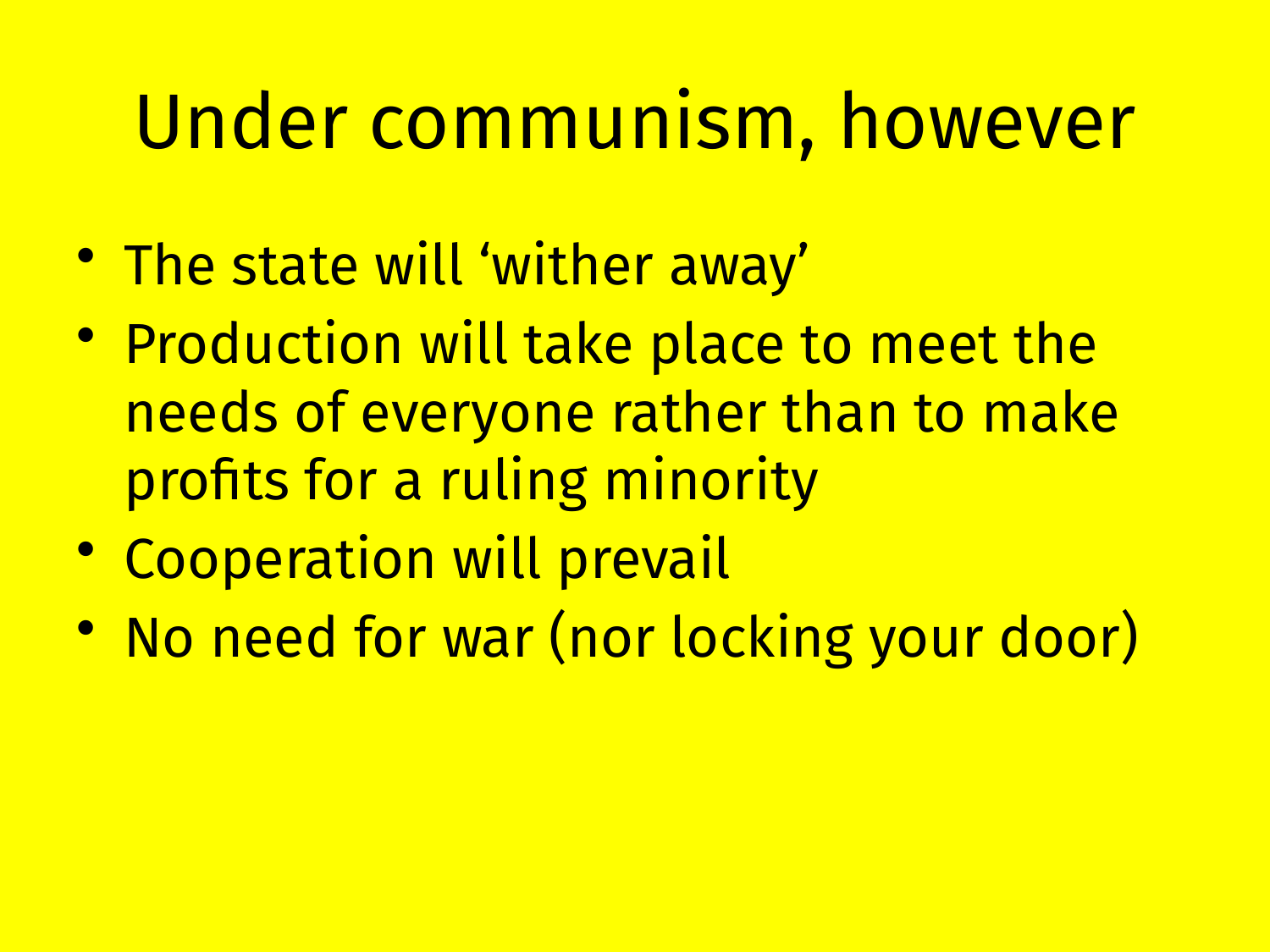

# Under communism, however
The state will ‘wither away’
Production will take place to meet the needs of everyone rather than to make profits for a ruling minority
Cooperation will prevail
No need for war (nor locking your door)